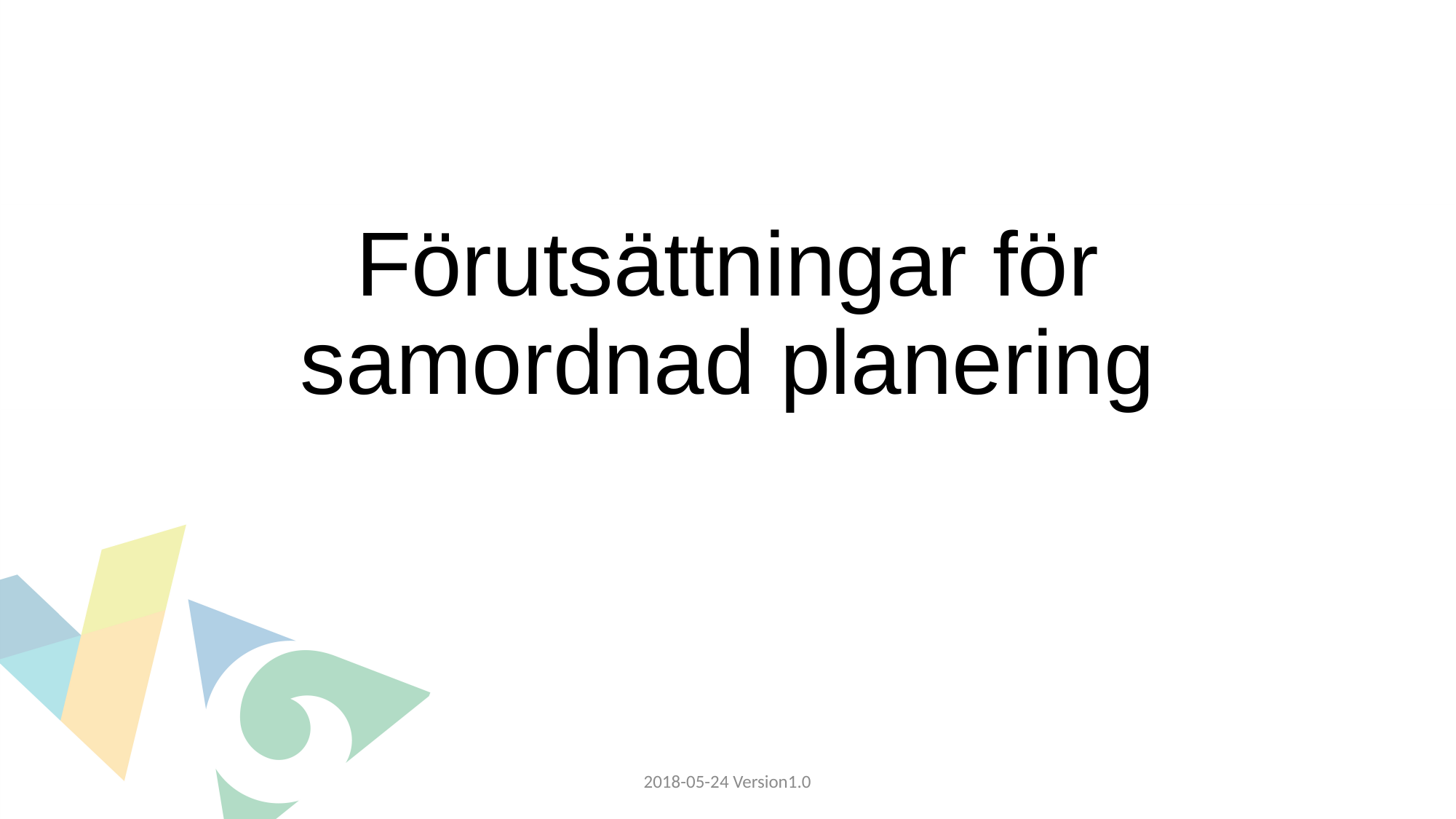

# Förutsättningar för samordnad planering
2018-05-24 Version1.0